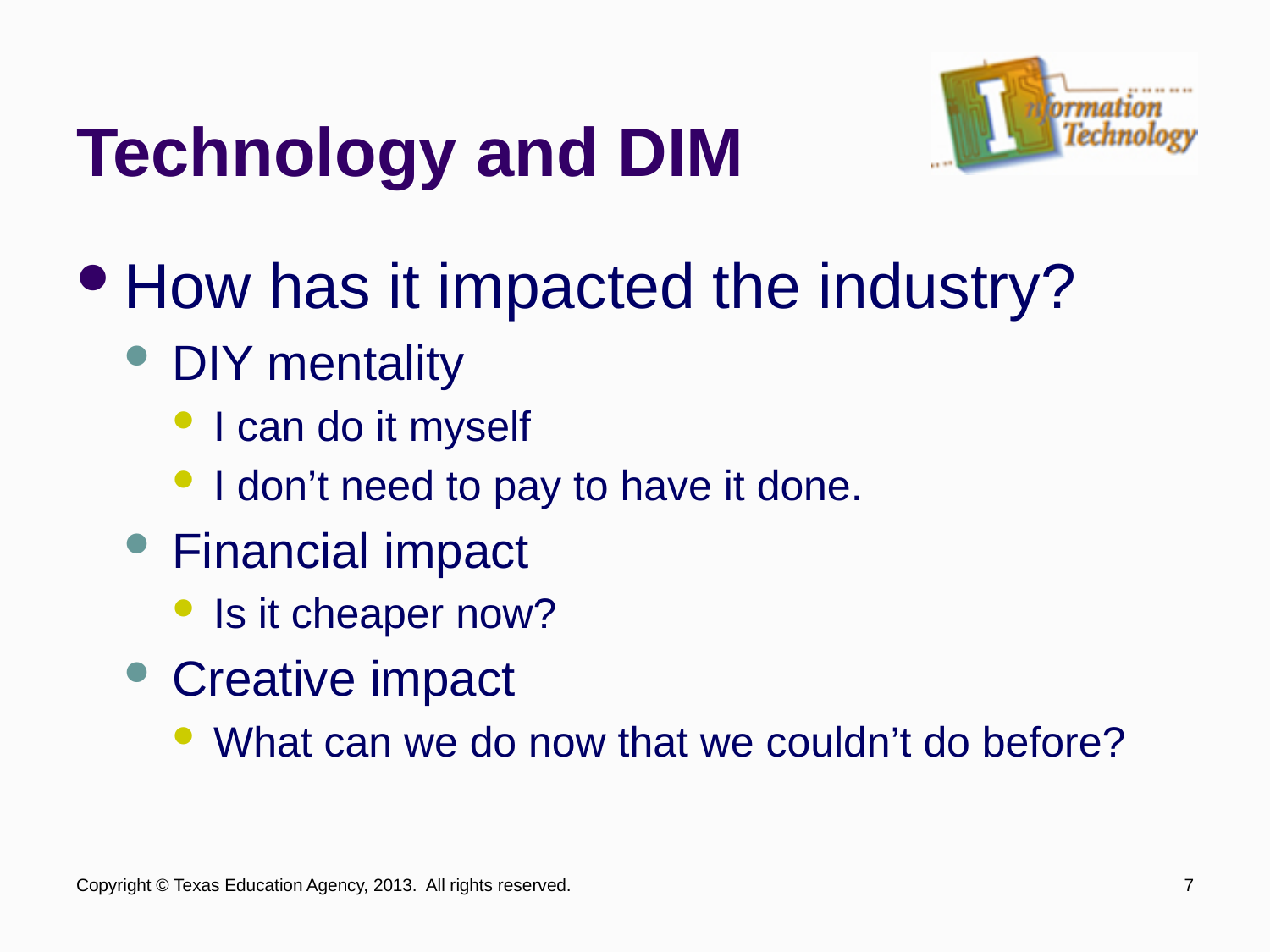

# Technology and DIM
How has it impacted the industry?
DIY mentality
I can do it myself
I don’t need to pay to have it done.
Financial impact
Is it cheaper now?
Creative impact
What can we do now that we couldn’t do before?
Copyright © Texas Education Agency, 2013.  All rights reserved.
7